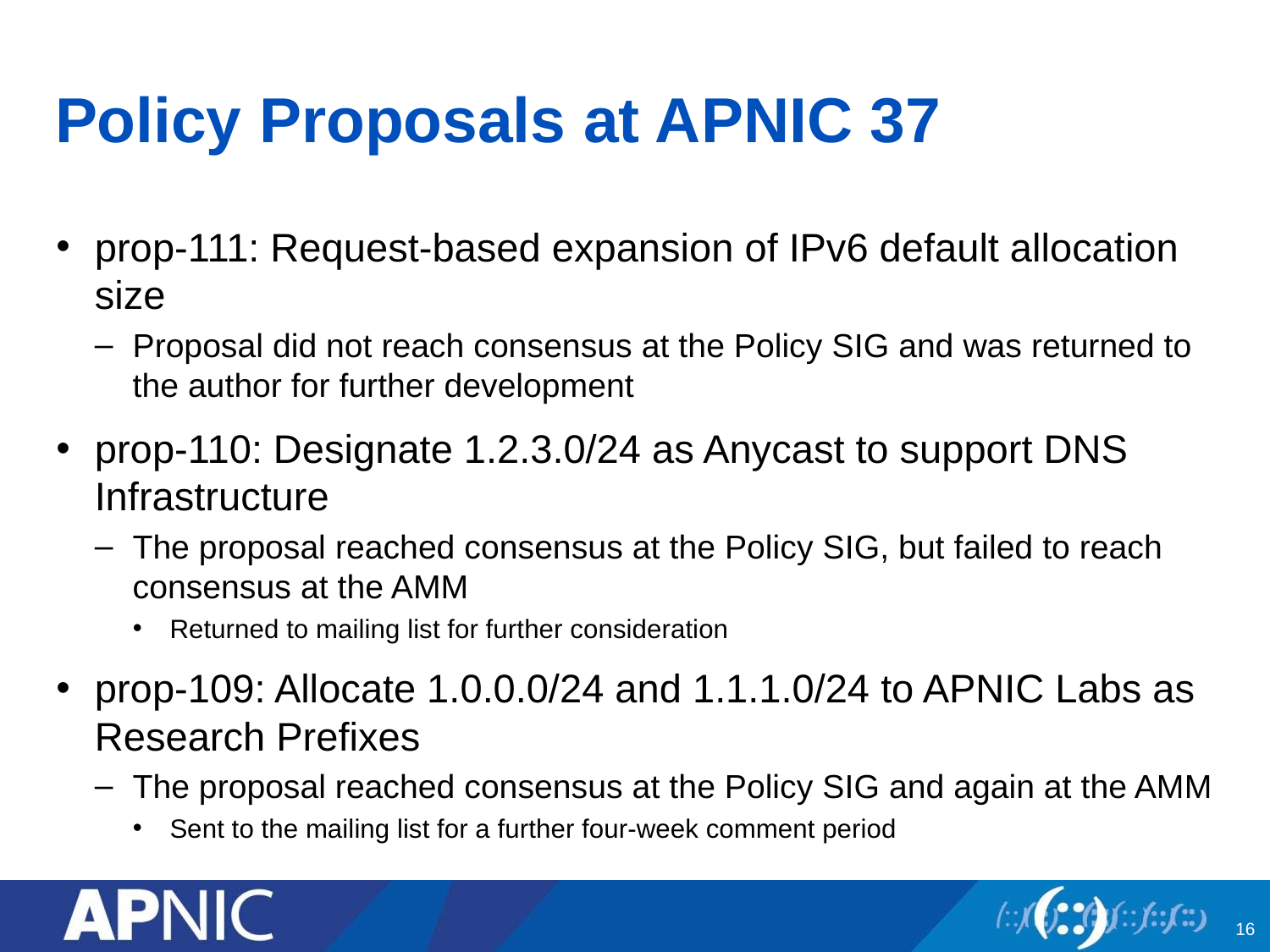

# Policy Proposals at APNIC 37
prop-111: Request-based expansion of IPv6 default allocation size
Proposal did not reach consensus at the Policy SIG and was returned to the author for further development
prop-110: Designate 1.2.3.0/24 as Anycast to support DNS Infrastructure
The proposal reached consensus at the Policy SIG, but failed to reach consensus at the AMM
Returned to mailing list for further consideration
prop-109: Allocate 1.0.0.0/24 and 1.1.1.0/24 to APNIC Labs as Research Prefixes
The proposal reached consensus at the Policy SIG and again at the AMM
Sent to the mailing list for a further four-week comment period

16